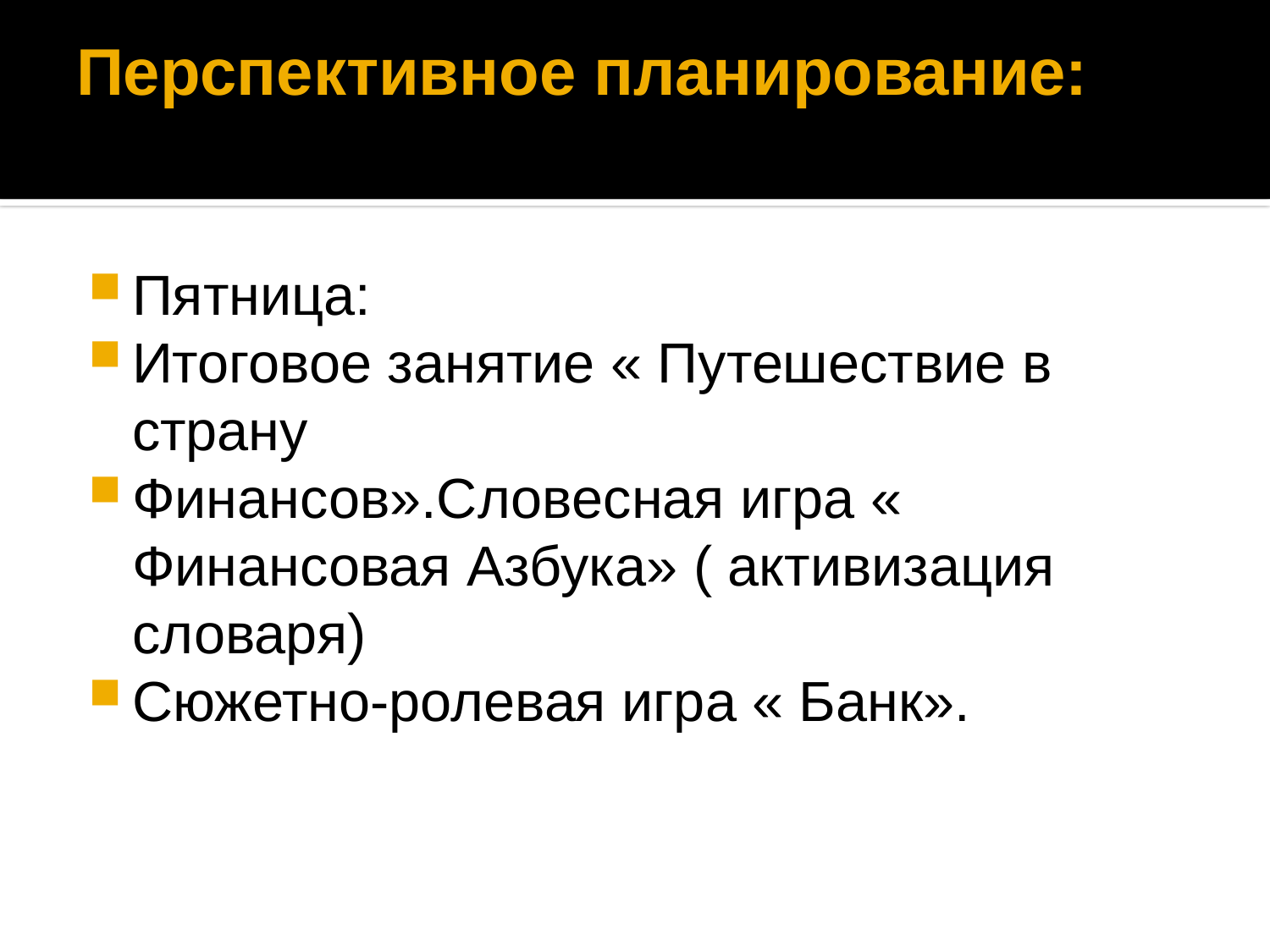

# Перспективное планирование:
Пятница:
Итоговое занятие « Путешествие в страну
Финансов».Словесная игра « Финансовая Азбука» ( активизация словаря)
Сюжетно-ролевая игра « Банк».